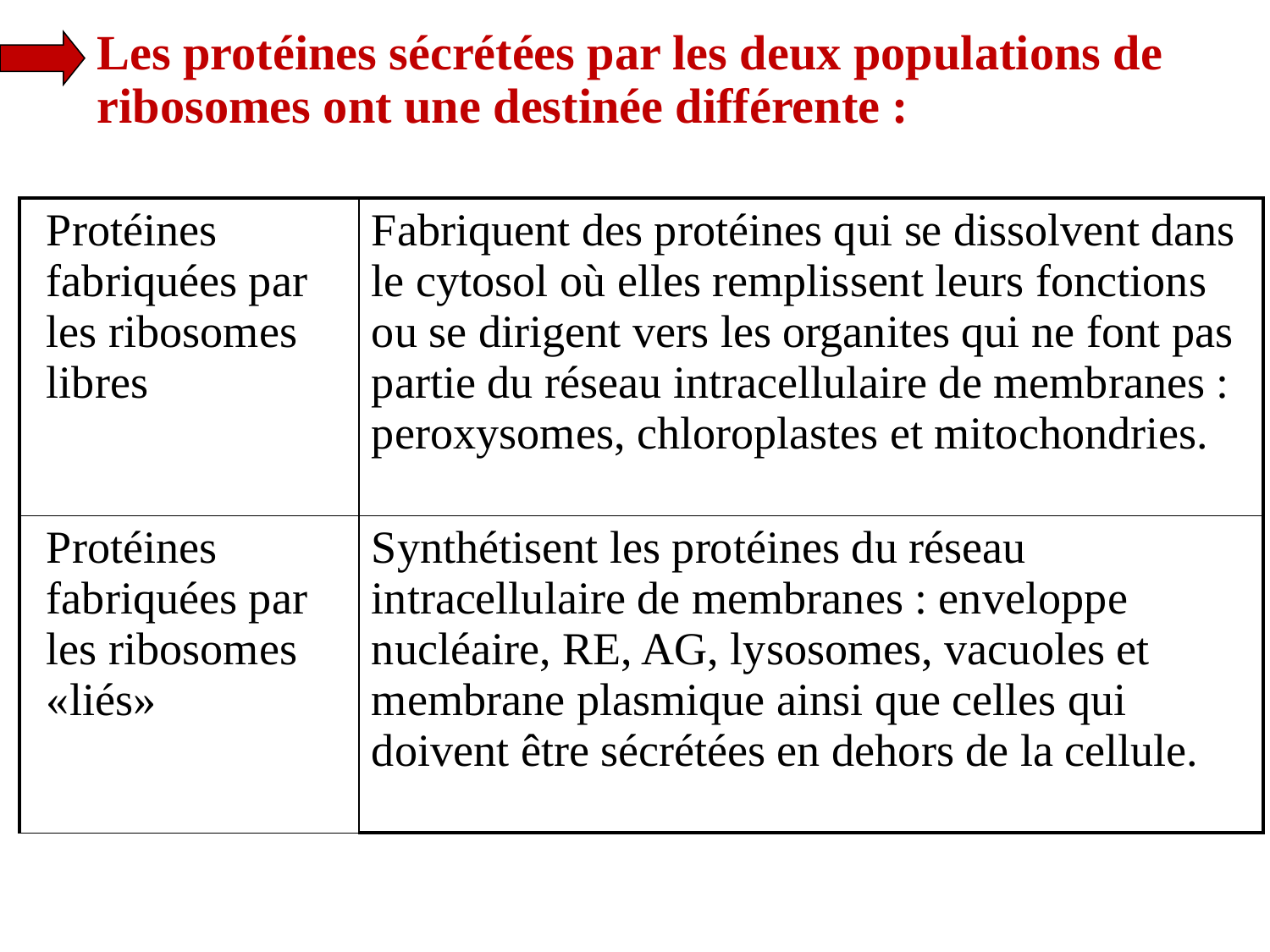

Les protéines sécrétées par les deux populations de ribosomes ont une destinée différente :

| Protéines fabriquées par les ribosomes libres | Fabriquent des protéines qui se dissolvent dans le cytosol où elles remplissent leurs fonctions ou se dirigent vers les organites qui ne font pas partie du réseau intracellulaire de membranes : peroxysomes, chloroplastes et mitochondries. |
| --- | --- |
| Protéines fabriquées par les ribosomes «liés» | Synthétisent les protéines du réseau intracellulaire de membranes : enveloppe nucléaire, RE, AG, lysosomes, vacuoles et membrane plasmique ainsi que celles qui doivent être sécrétées en dehors de la cellule. |